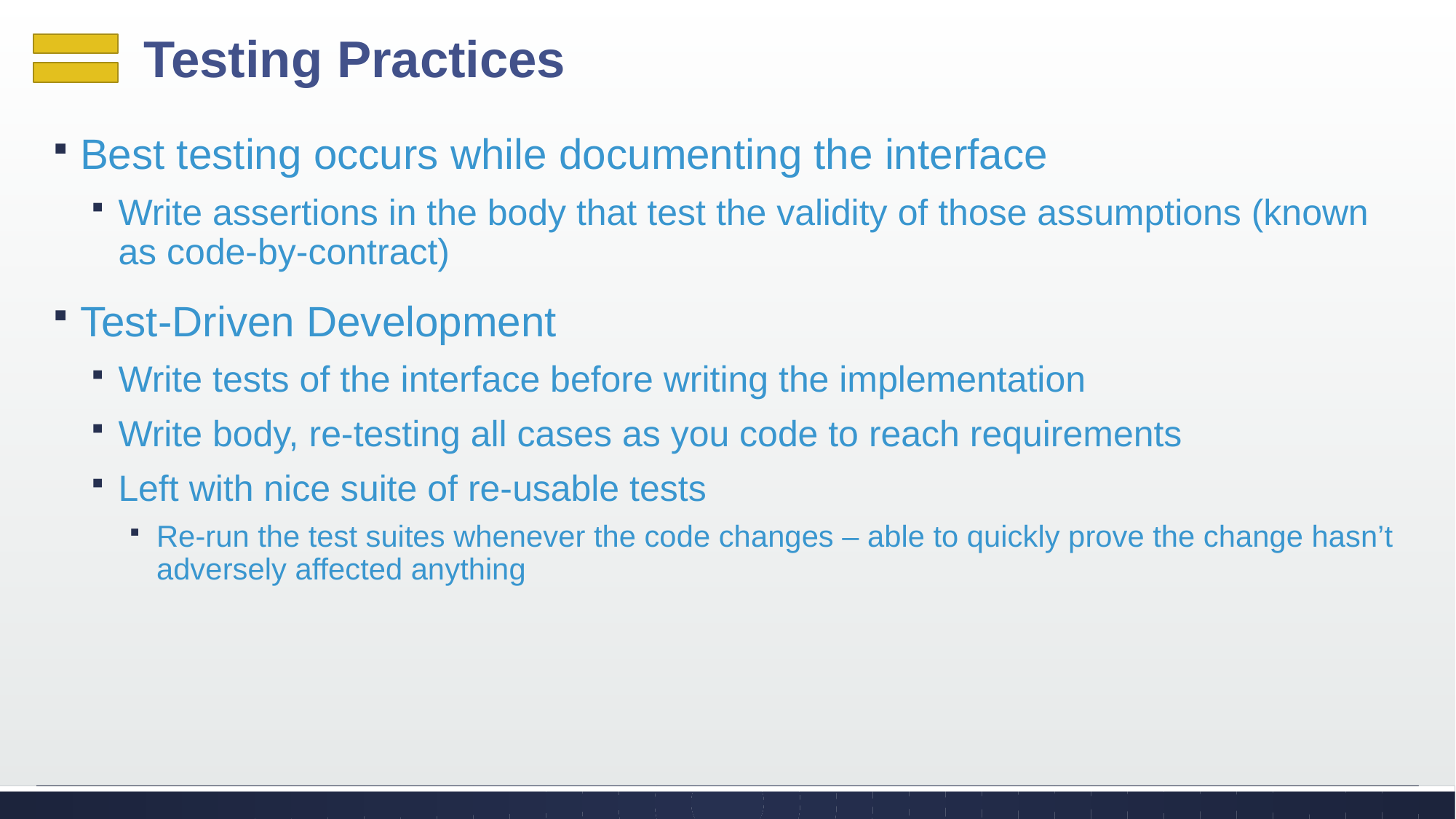

# Testing Practices
Best testing occurs while documenting the interface
Write assertions in the body that test the validity of those assumptions (known as code-by-contract)
Test-Driven Development
Write tests of the interface before writing the implementation
Write body, re-testing all cases as you code to reach requirements
Left with nice suite of re-usable tests
Re-run the test suites whenever the code changes – able to quickly prove the change hasn’t adversely affected anything